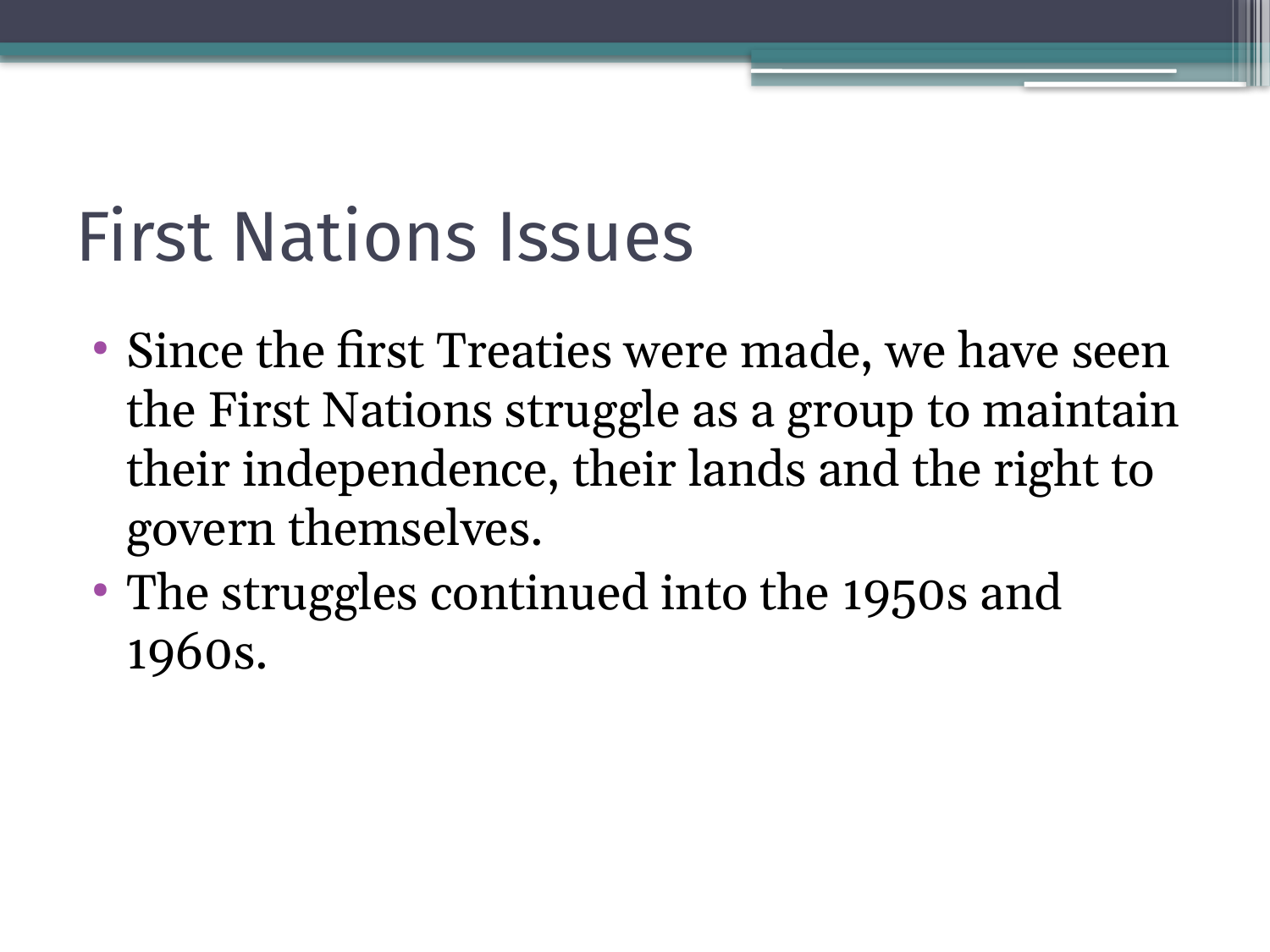

# First Nations Issues
Since the first Treaties were made, we have seen the First Nations struggle as a group to maintain their independence, their lands and the right to govern themselves.
The struggles continued into the 1950s and 1960s.